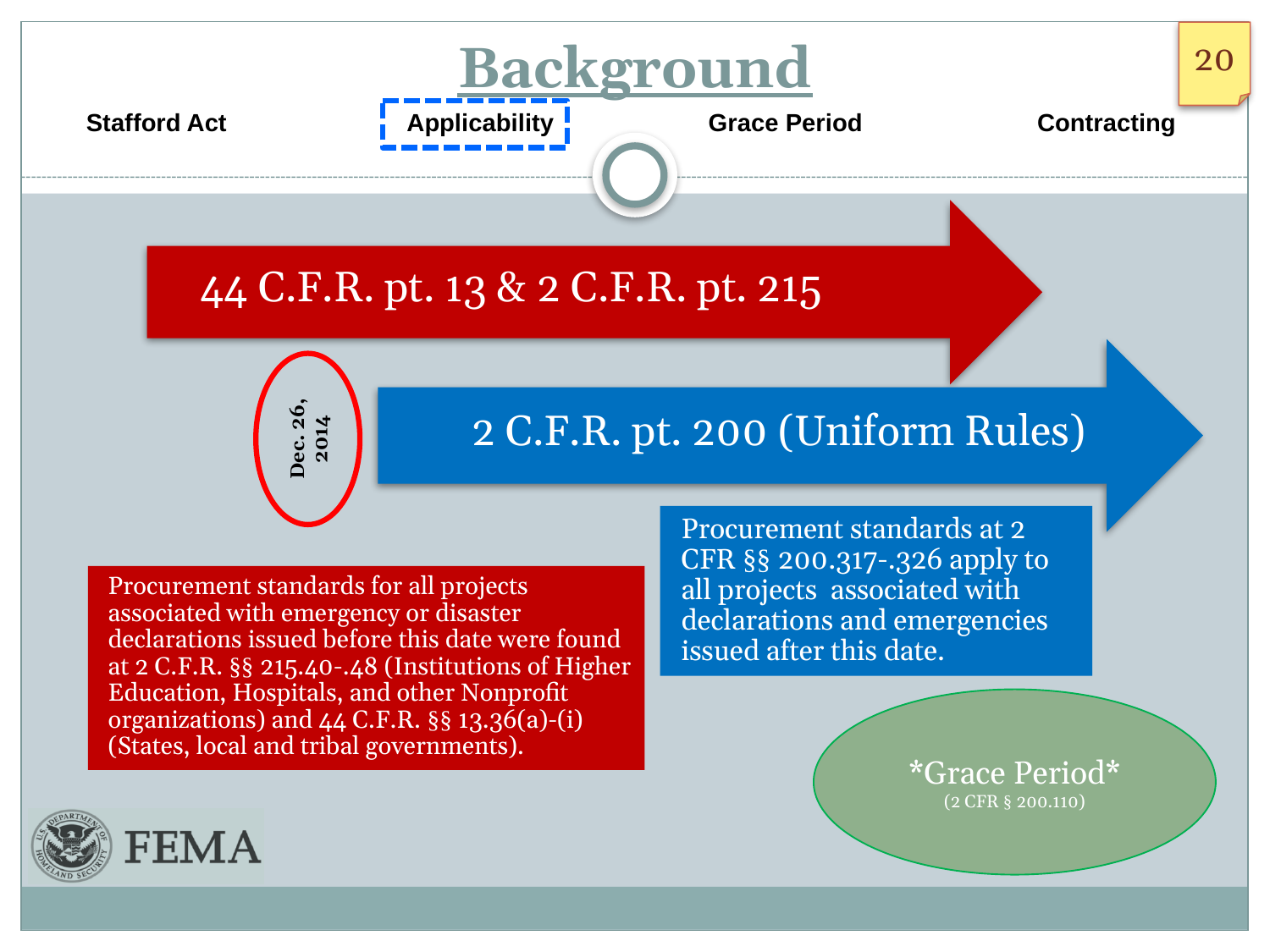

# Background
Stafford Act                          Applicability                      Grace Period                         Contracting

    44 C.F.R. pt. 13 & 2 C.F.R. pt. 215
Procurement standards for all projects associated with emergency or disaster declarations issued before this date were found at 2 C.F.R. §§ 215.40-.48 (Institutions of Higher Education, Hospitals, and other Nonprofit organizations) and 44 C.F.R. §§ 13.36(a)-(i) (States, local and tribal governments).
        2 C.F.R. pt. 200 (Uniform Rules)
Procurement standards at 2 CFR §§ 200.317-.326 apply to all projects  associated with declarations and emergencies issued after this date.

Dec. 26, 2014
*Grace Period*
(2 CFR § 200.110)